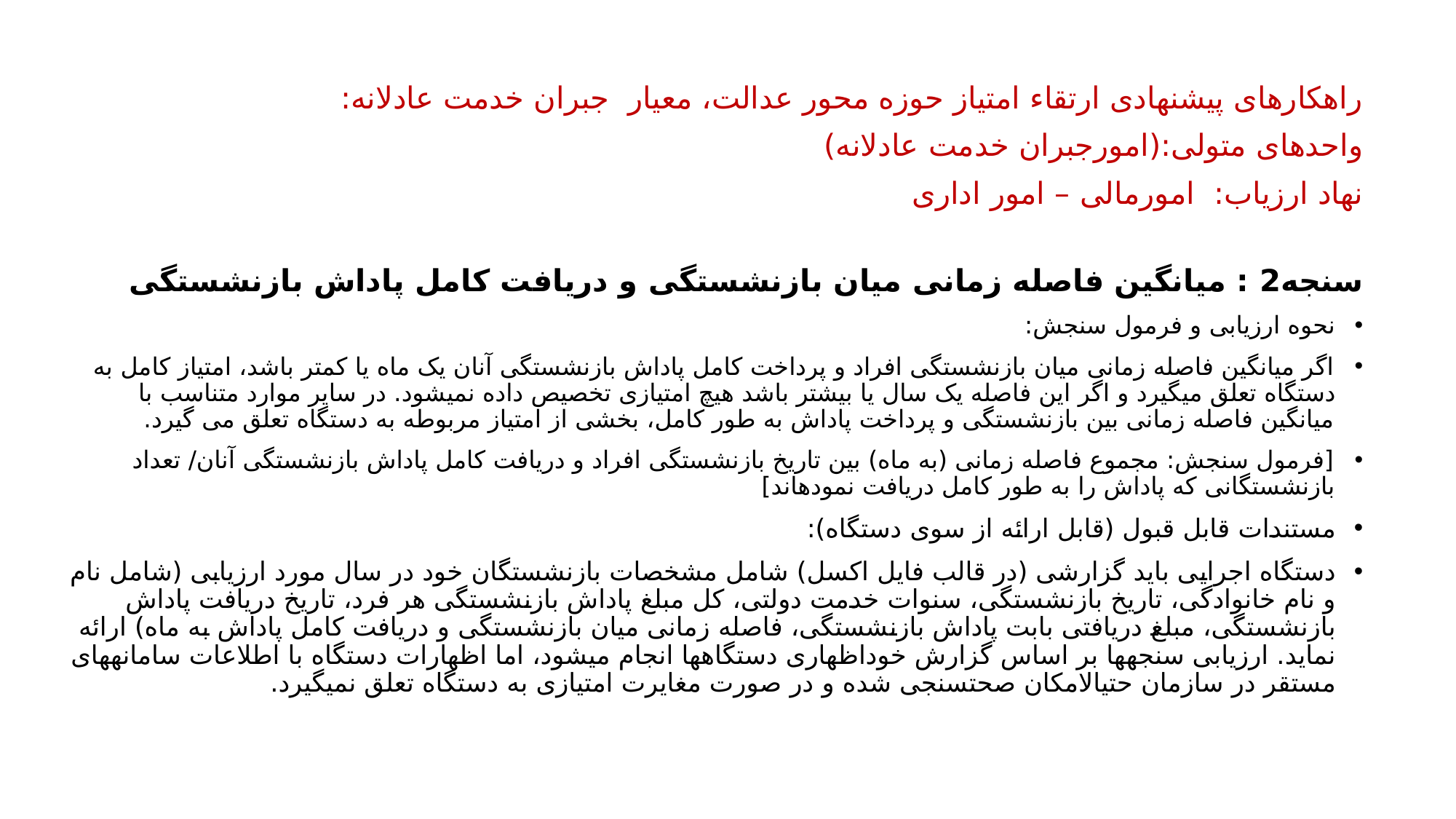

راهکارهای پیشنهادی ارتقاء امتیاز حوزه محور عدالت، معیار  جبران خدمت عادلانه:
واحدهای متولی:(امورجبران خدمت عادلانه)
نهاد ارزیاب:  امورمالی – امور اداری

سنجه2 : میانگین فاصله زمانی میان بازنشستگی و دریافت کامل پاداش بازنشستگی
نحوه ارزیابی و فرمول سنجش:
اگر میانگین فاصله زمانی میان بازنشستگی افراد و پرداخت کامل پاداش بازنشستگی آنان یک ماه یا کمتر باشد، امتیاز کامل به دستگاه تعلق می­گیرد و اگر این فاصله یک سال یا بیشتر باشد هیچ امتیازی تخصیص داده نمی­شود. در سایر موارد متناسب با میانگین فاصله زمانی بین بازنشستگی و پرداخت پاداش به طور کامل، بخشی از امتیاز مربوطه به دستگاه تعلق می گیرد.
[فرمول سنجش: مجموع فاصله زمانی (به ماه) بین تاریخ بازنشستگی افراد و دریافت کامل پاداش بازنشستگی آنان/ تعداد بازنشستگانی که پاداش را به طور کامل دریافت نموده­اند]
مستندات قابل قبول (قابل ارائه از سوی دستگاه):
دستگاه اجرایی باید گزارشی (در قالب فایل اکسل) شامل مشخصات بازنشستگان خود در سال مورد ارزیابی (شامل نام و نام خانوادگی، تاریخ بازنشستگی، سنوات خدمت دولتی، کل مبلغ پاداش بازنشستگی هر فرد، تاریخ دریافت پاداش بازنشستگی، مبلغ دریافتی بابت پاداش بازنشستگی، فاصله زمانی میان بازنشستگی و دریافت کامل پاداش به ماه) ارائه نماید. ارزیابی سنجه­ها بر اساس گزارش خوداظهاری دستگاهها انجام می­شود، اما اظهارات دستگاه با اطلاعات سامانه­های مستقر در سازمان حتی­الامکان صحت­سنجی شده و در صورت مغایرت امتیازی به دستگاه تعلق نمی­گیرد.